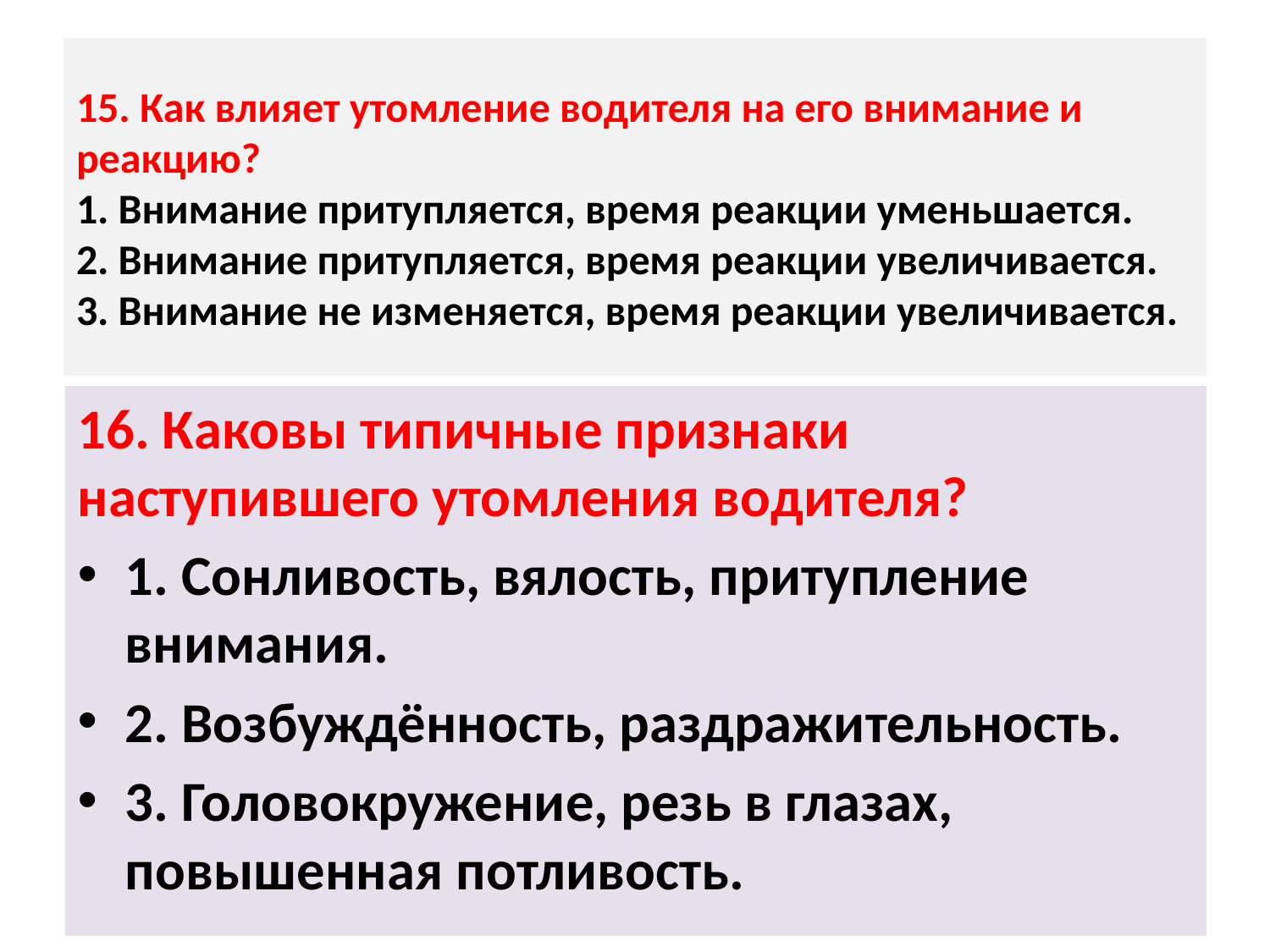

# 15. Как влияет утомление водителя на его внимание и реакцию? 1. Внимание притупляется, время реакции уменьшается. 2. Внимание притупляется, время реакции увеличивается. 3. Внимание не изменяется, время реакции увеличивается.
16. Каковы типичные признаки наступившего утомления водителя?
1. Сонливость, вялость, притупление внимания.
2. Возбуждённость, раздражительность.
3. Головокружение, резь в глазах, повышенная потливость.